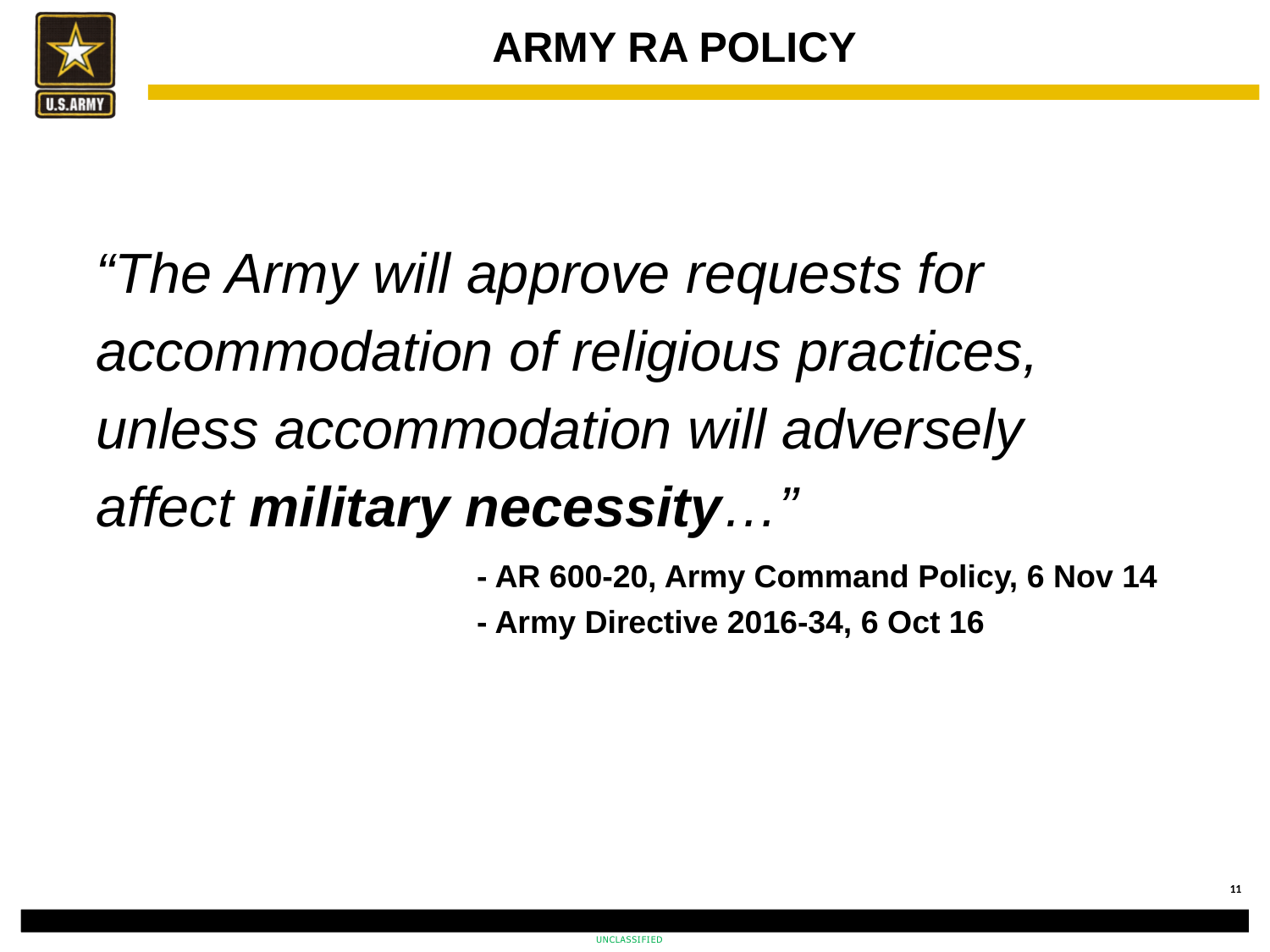

# ARMY RA POLICY

“The Army will approve requests for accommodation of religious practices, unless accommodation will adversely affect military necessity…”
			- AR 600-20, Army Command Policy, 6 Nov 14
			- Army Directive 2016-34, 6 Oct 16